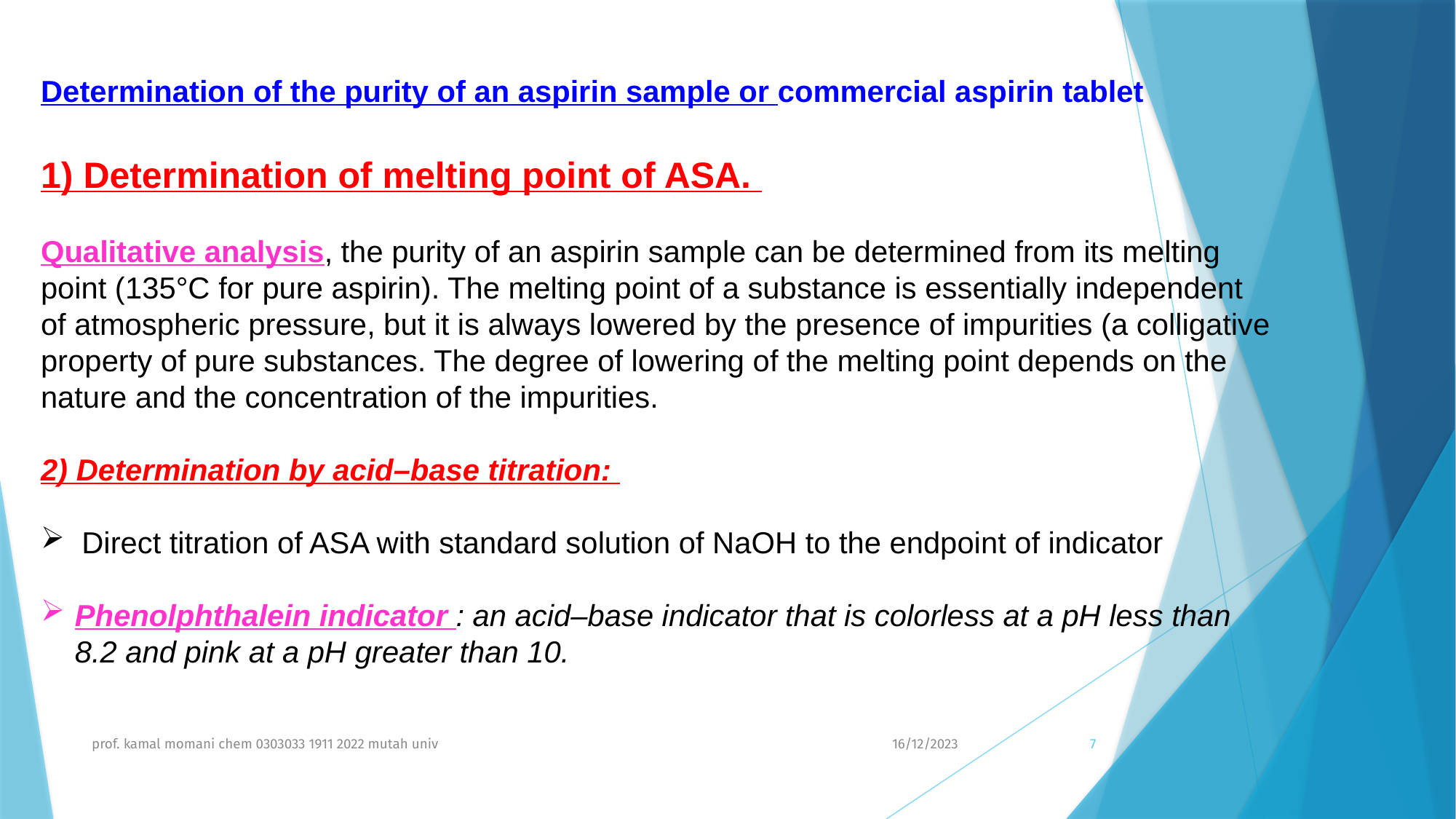

Determination of the purity of an aspirin sample or commercial aspirin tablet

1) Determination of melting point of ASA.

Qualitative analysis, the purity of an aspirin sample can be determined from its melting point (135°C for pure aspirin). The melting point of a substance is essentially independent of atmospheric pressure, but it is always lowered by the presence of impurities (a colligative property of pure substances. The degree of lowering of the melting point depends on the nature and the concentration of the impurities.

2) Determination by acid–base titration:

Direct titration of ASA with standard solution of NaOH to the endpoint of indicator

Phenolphthalein indicator : an acid–base indicator that is colorless at a pH less than 8.2 and pink at a pH greater than 10.
prof. kamal momani chem 0303033 1911 2022 mutah univ
16/12/2023
7